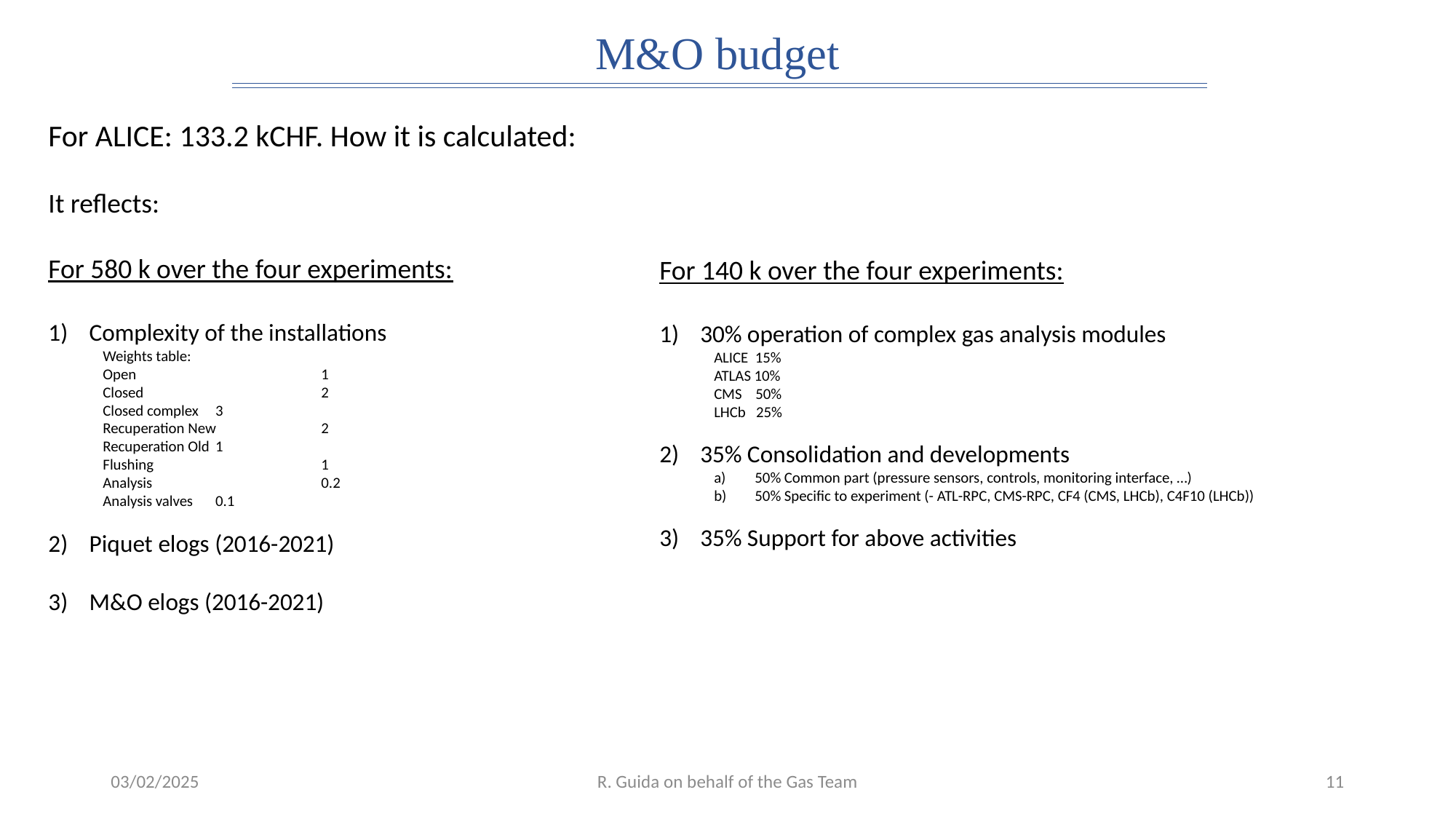

M&O budget
For ALICE: 133.2 kCHF. How it is calculated:

It reflects:

For 580 k over the four experiments:

Complexity of the installations
Weights table:
Open 	 	1
Closed	 	2
Closed complex	 3
Recuperation New	2
Recuperation Old	 1
Flushing	 	1
Analysis	 	0.2
Analysis valves	 0.1

Piquet elogs (2016-2021)

M&O elogs (2016-2021)

For 140 k over the four experiments:

30% operation of complex gas analysis modules
ALICE  15%
ATLAS 10%
CMS    50%
LHCb   25%

35% Consolidation and developments
50% Common part (pressure sensors, controls, monitoring interface, …)
50% Specific to experiment (- ATL-RPC, CMS-RPC, CF4 (CMS, LHCb), C4F10 (LHCb))

35% Support for above activities

03/02/2025
R. Guida on behalf of the Gas Team
11